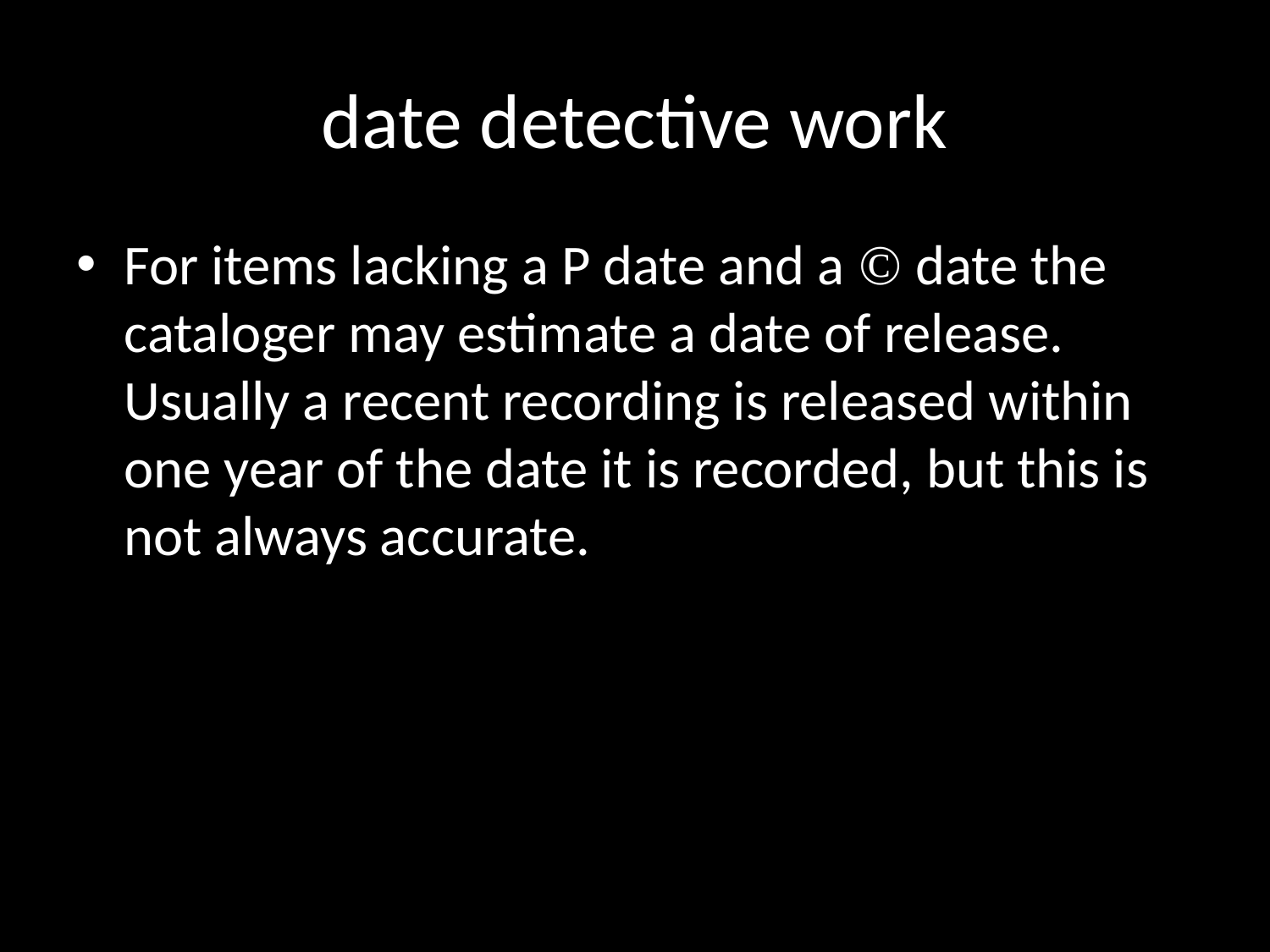

# date detective work
For items lacking a P date and a © date the cataloger may estimate a date of release.  Usually a recent recording is released within one year of the date it is recorded, but this is not always accurate.